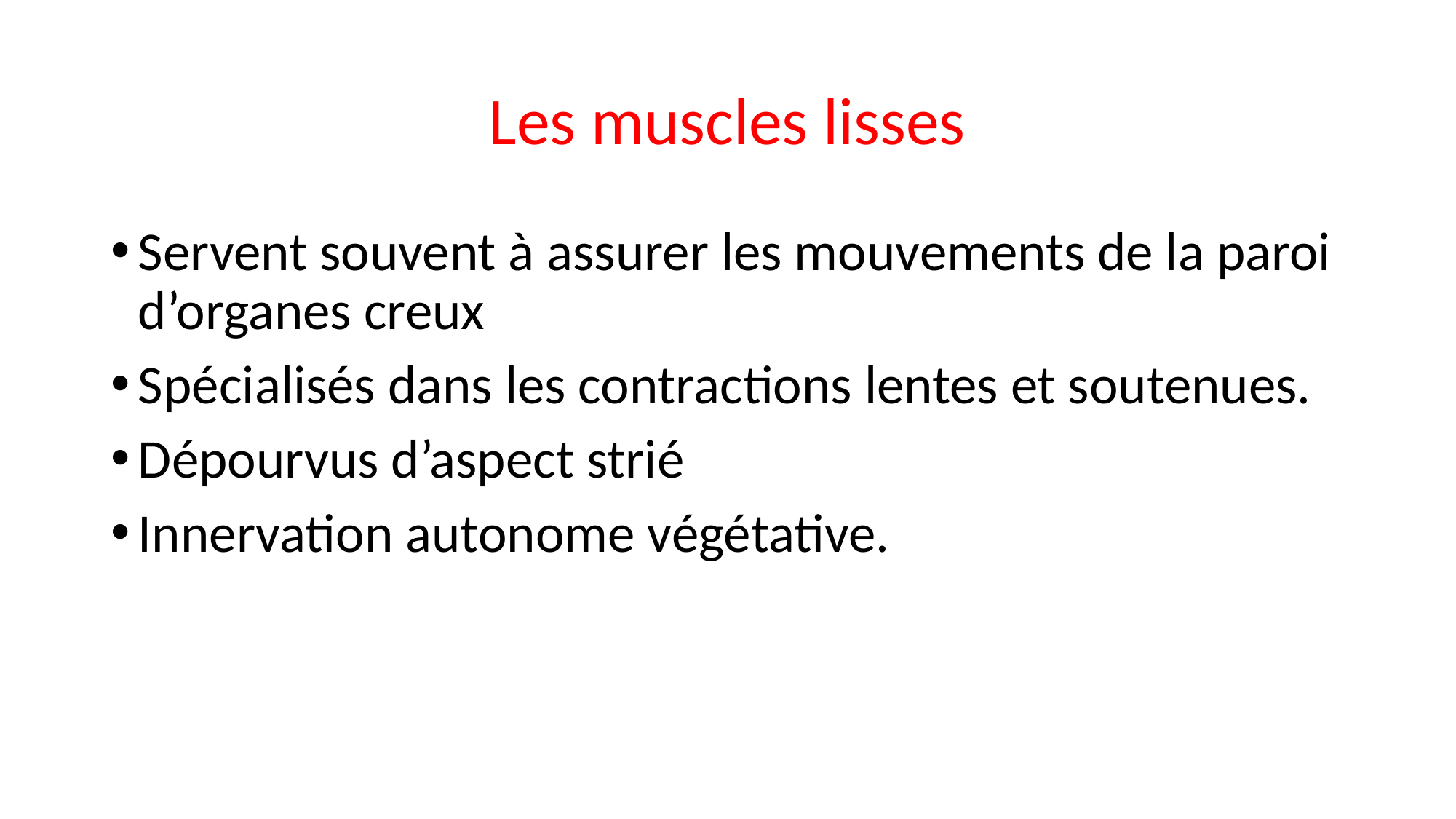

# Les muscles lisses
Servent souvent à assurer les mouvements de la paroi d’organes creux
Spécialisés dans les contractions lentes et soutenues.
Dépourvus d’aspect strié
Innervation autonome végétative.